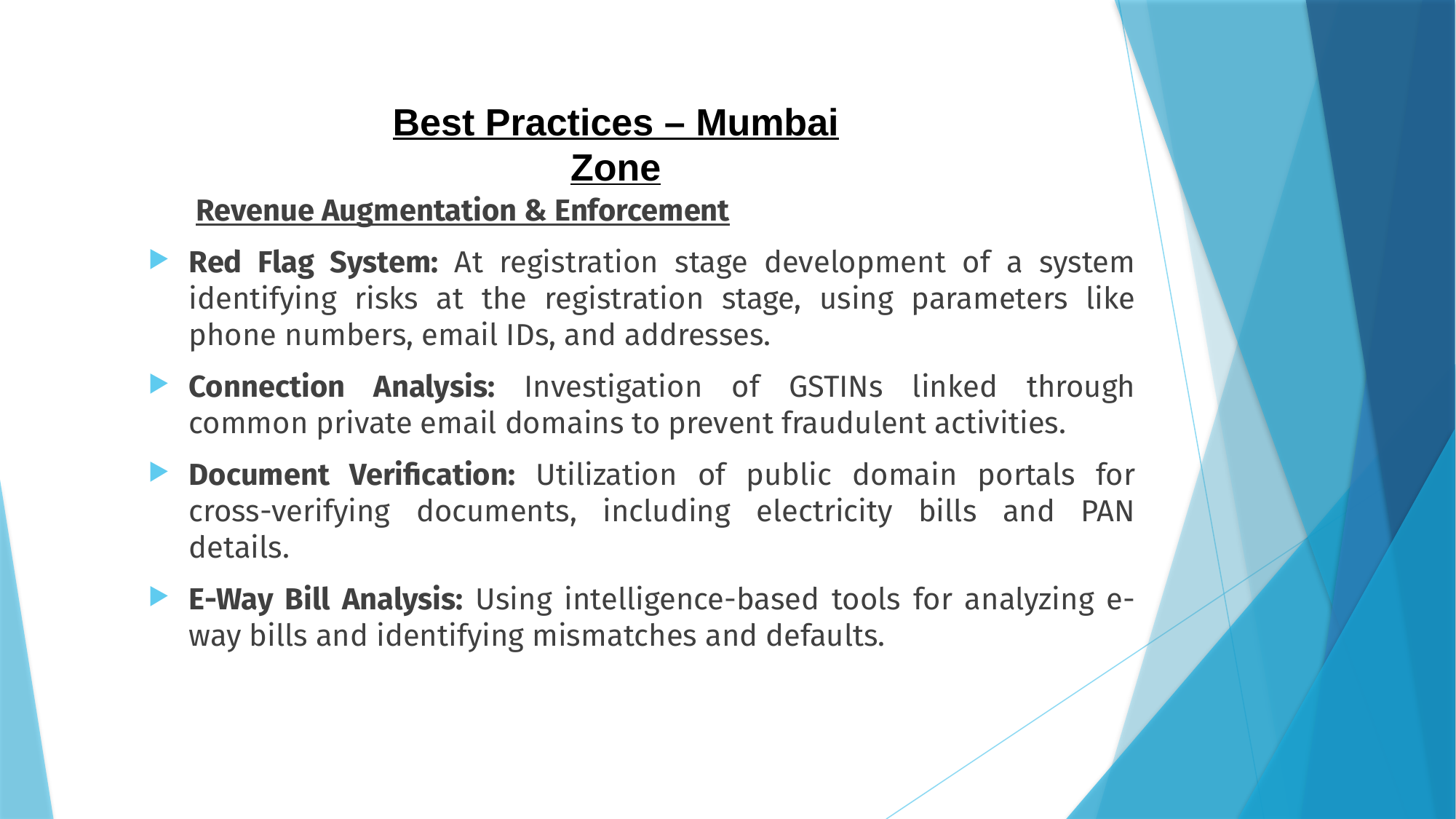

Best Practices – Mumbai Zone
Revenue Augmentation & Enforcement
Red Flag System: At registration stage development of a system identifying risks at the registration stage, using parameters like phone numbers, email IDs, and addresses.
Connection Analysis: Investigation of GSTINs linked through common private email domains to prevent fraudulent activities.
Document Verification: Utilization of public domain portals for cross-verifying documents, including electricity bills and PAN details.
E-Way Bill Analysis: Using intelligence-based tools for analyzing e-way bills and identifying mismatches and defaults.